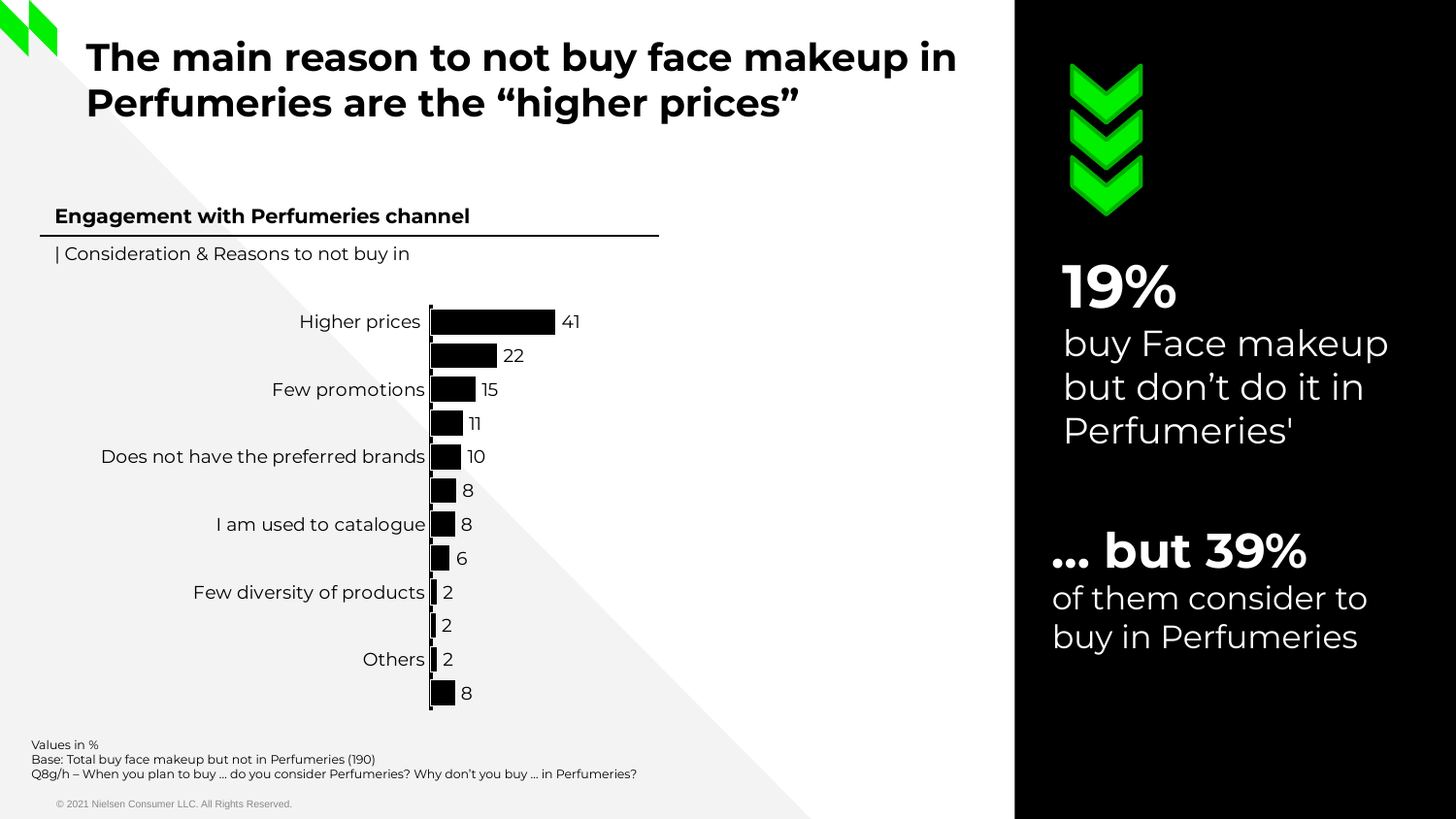

# The main reason to not buy face makeup in Perfumeries are the “higher prices”

| Engagement with Perfumeries channel |
| --- |
| | Consideration & Reasons to not buy in |
19%
buy Face makeup but don’t do it in Perfumeries'

### Chart

| Category | Total |
|---|---|
| Higher prices  | 40.5 |
| Not used to do it | 21.6 |
| Few promotions | 14.7 |
| It is far away | 10.5 |
| Does not have the preferred brands | 10.0 |
| More people/confused | 8.4 |
| I am used to catalogue | 7.9 |
| Does not find products for the propose is loking for | 6.3 |
| Few diversity of products | 2.1 |
| Does not like the service | 1.6 |
| Others | 2.1 |
| Does not know | 7.9 |
… but 39%
of them consider to buy in Perfumeries
Values in %
Base: Total buy face makeup but not in Perfumeries (190)
Q8g/h – When you plan to buy … do you consider Perfumeries? Why don’t you buy … in Perfumeries?